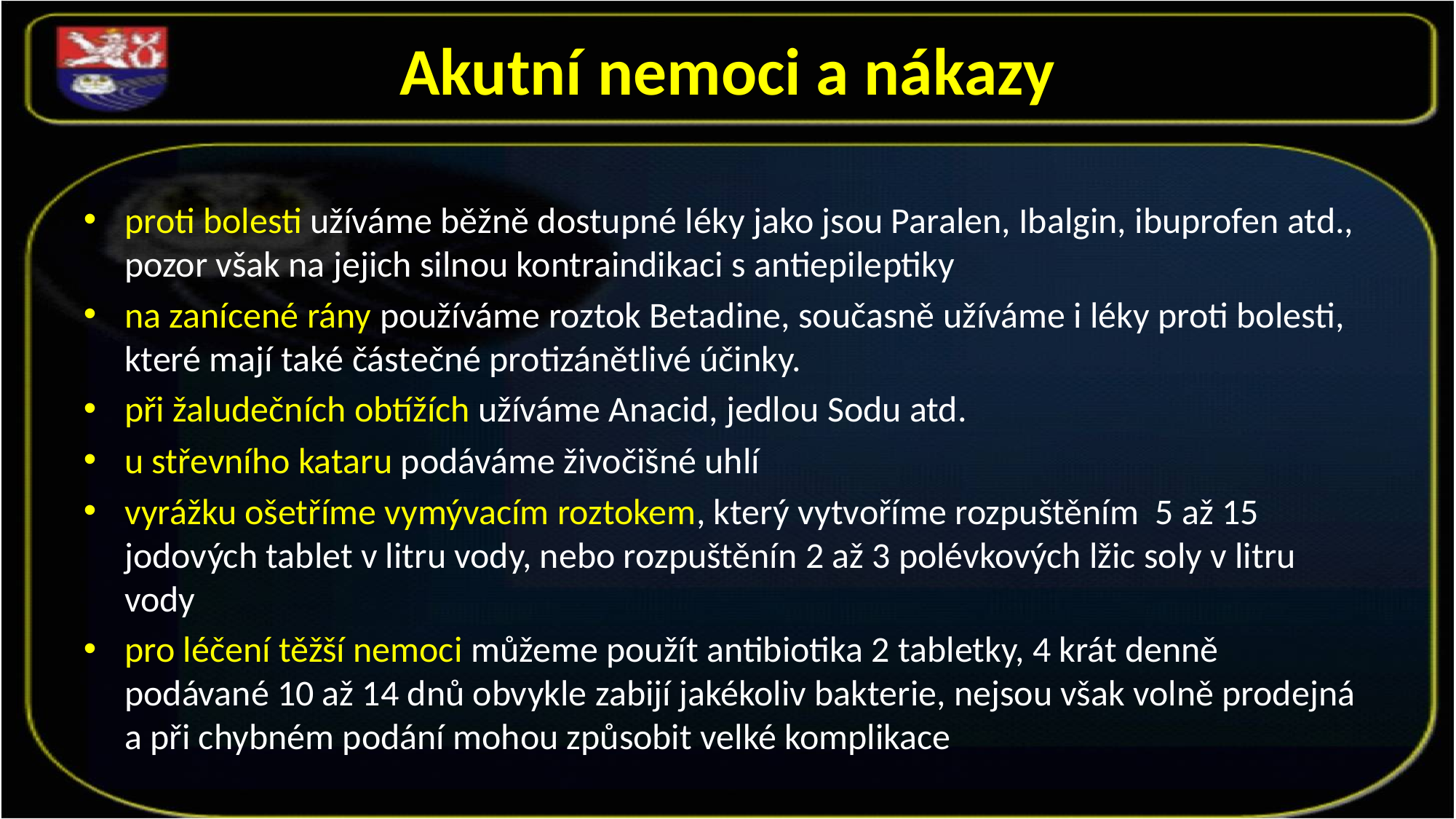

# Akutní nemoci a nákazy
proti bolesti užíváme běžně dostupné léky jako jsou Paralen, Ibalgin, ibuprofen atd., pozor však na jejich silnou kontraindikaci s antiepileptiky
na zanícené rány používáme roztok Betadine, současně užíváme i léky proti bolesti, které mají také částečné protizánětlivé účinky.
při žaludečních obtížích užíváme Anacid, jedlou Sodu atd.
u střevního kataru podáváme živočišné uhlí
vyrážku ošetříme vymývacím roztokem, který vytvoříme rozpuštěním  5 až 15 jodových tablet v litru vody, nebo rozpuštěnín 2 až 3 polévkových lžic soly v litru vody
pro léčení těžší nemoci můžeme použít antibiotika 2 tabletky, 4 krát denně podávané 10 až 14 dnů obvykle zabijí jakékoliv bakterie, nejsou však volně prodejná a při chybném podání mohou způsobit velké komplikace